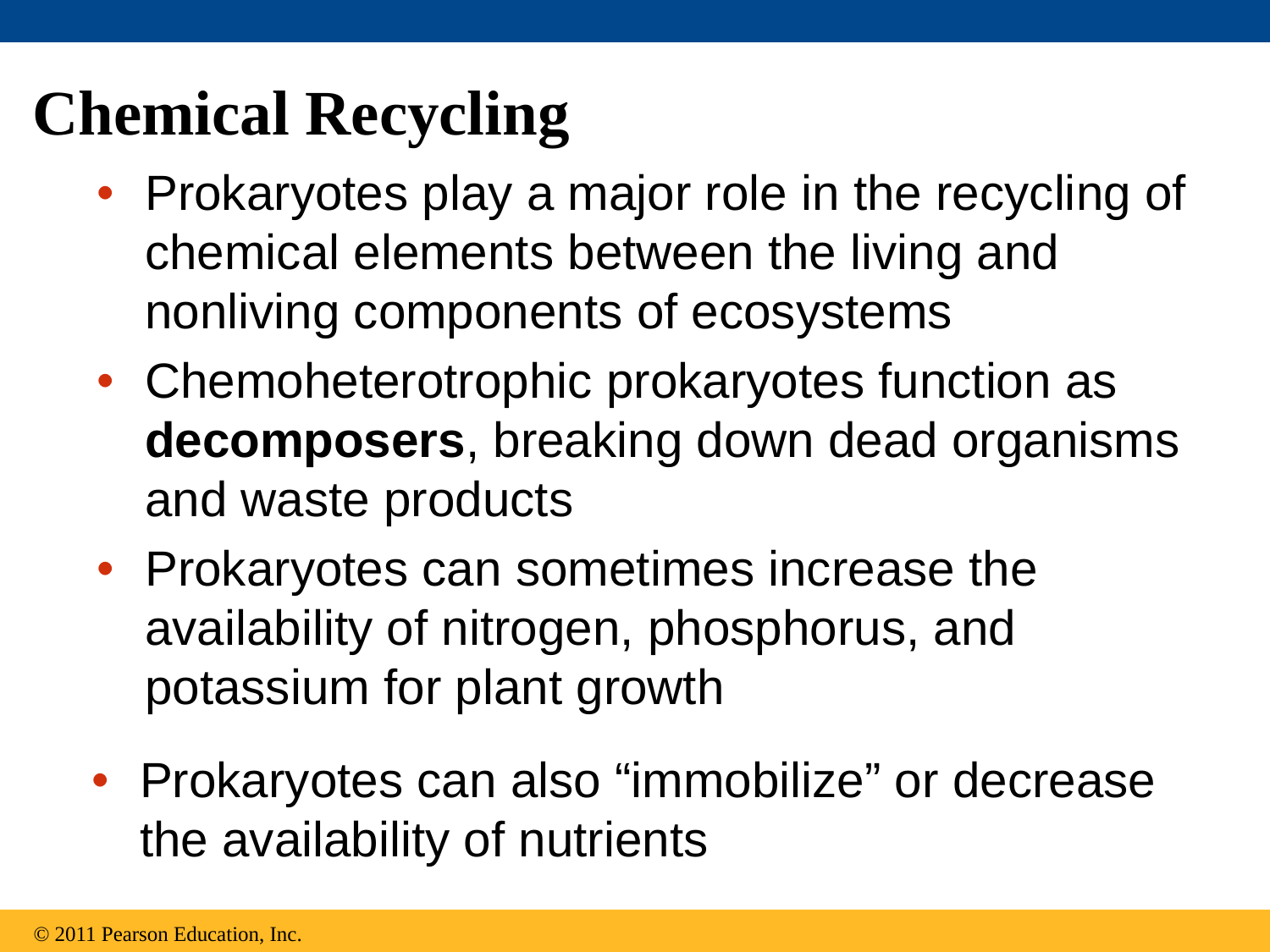

# Chemical Recycling
Prokaryotes play a major role in the recycling of chemical elements between the living and nonliving components of ecosystems
Chemoheterotrophic prokaryotes function as decomposers, breaking down dead organisms and waste products
Prokaryotes can sometimes increase the availability of nitrogen, phosphorus, and potassium for plant growth
Prokaryotes can also “immobilize” or decrease the availability of nutrients

© 2011 Pearson Education, Inc.